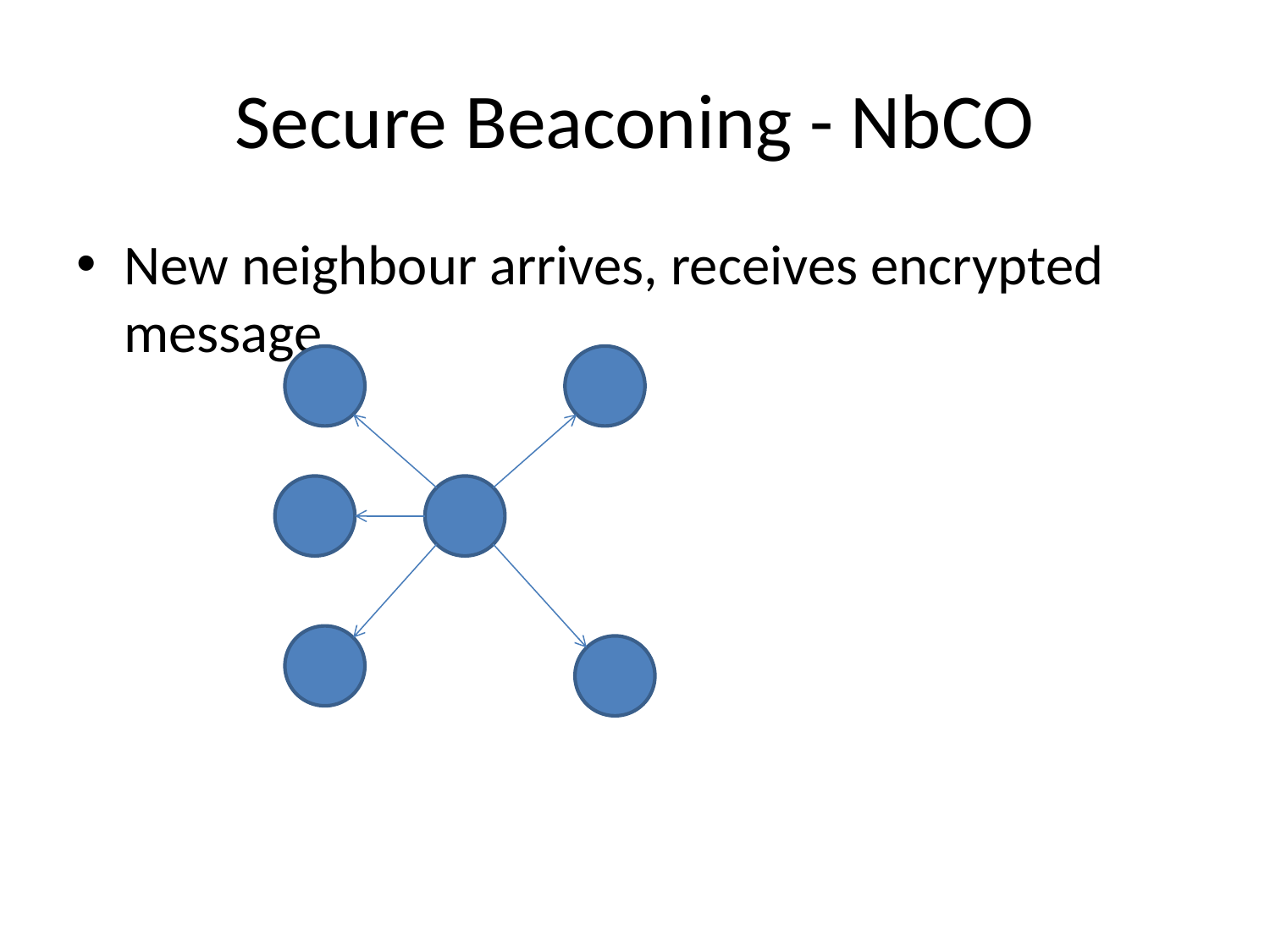

# Secure Beaconing - NbCO
New neighbour arrives, receives encrypted message.